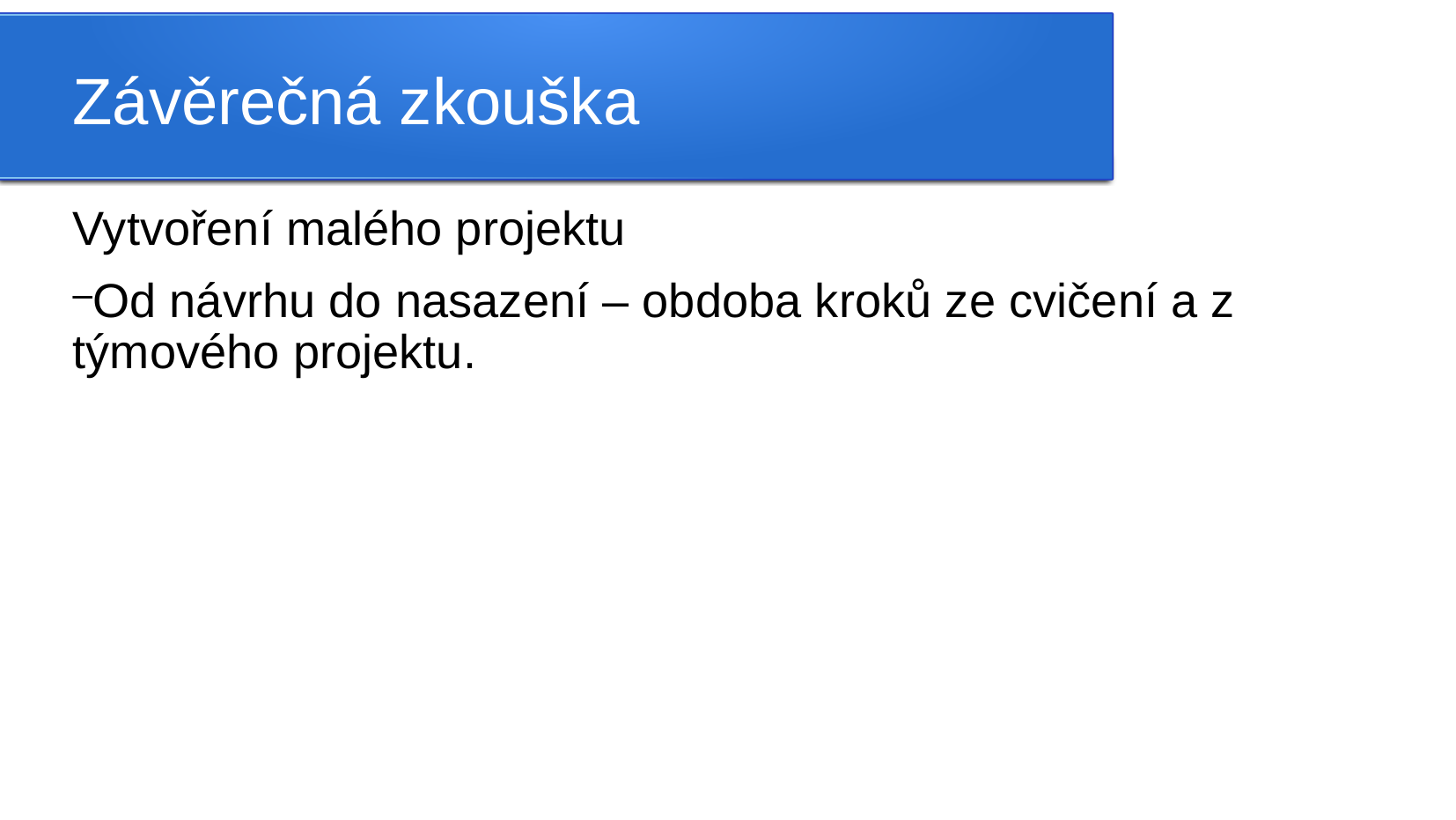

Závěrečná zkouška
Vytvoření malého projektu
Od návrhu do nasazení – obdoba kroků ze cvičení a z týmového projektu.